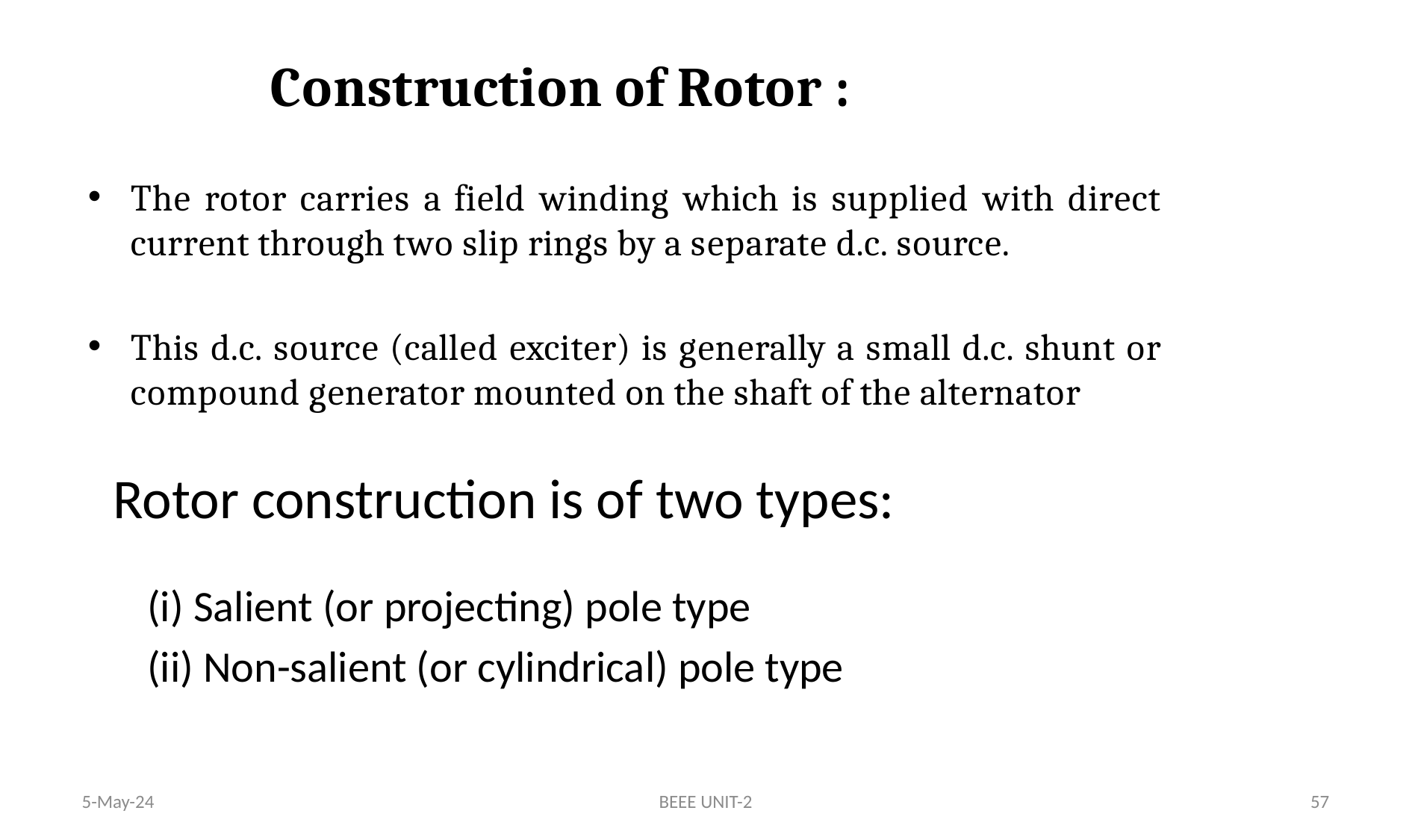

Construction of Rotor :
The rotor carries a field winding which is supplied with direct current through two slip rings by a separate d.c. source.

This d.c. source (called exciter) is generally a small d.c. shunt or compound generator mounted on the shaft of the alternator
Rotor construction is of two types:

(i) Salient (or projecting) pole type
(ii) Non-salient (or cylindrical) pole type

5-May-24
BEEE UNIT-2
57